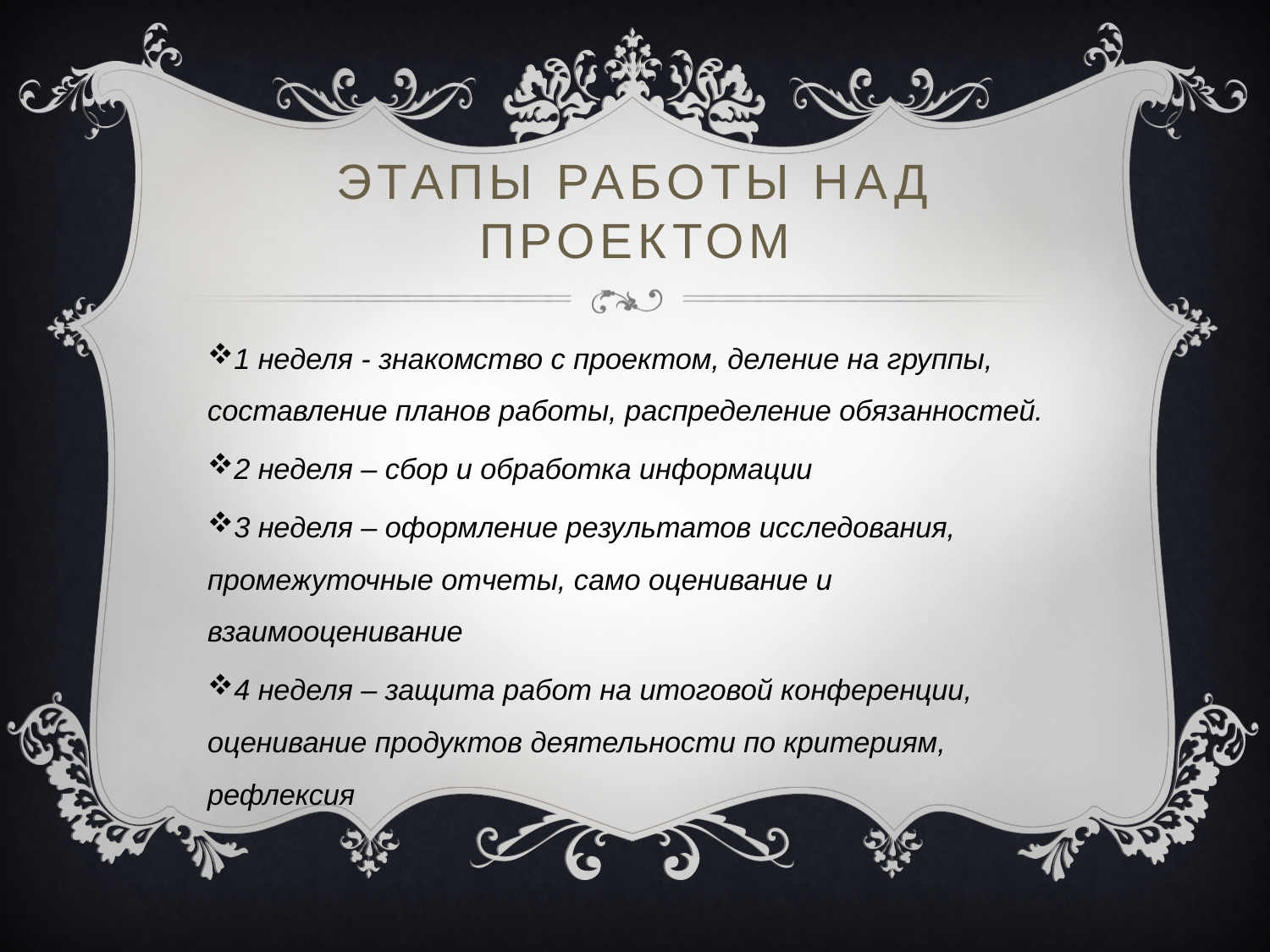

# Этапы работы над проектом
1 неделя - знакомство с проектом, деление на группы, составление планов работы, распределение обязанностей.
2 неделя – сбор и обработка информации
3 неделя – оформление результатов исследования, промежуточные отчеты, само оценивание и взаимооценивание
4 неделя – защита работ на итоговой конференции, оценивание продуктов деятельности по критериям, рефлексия